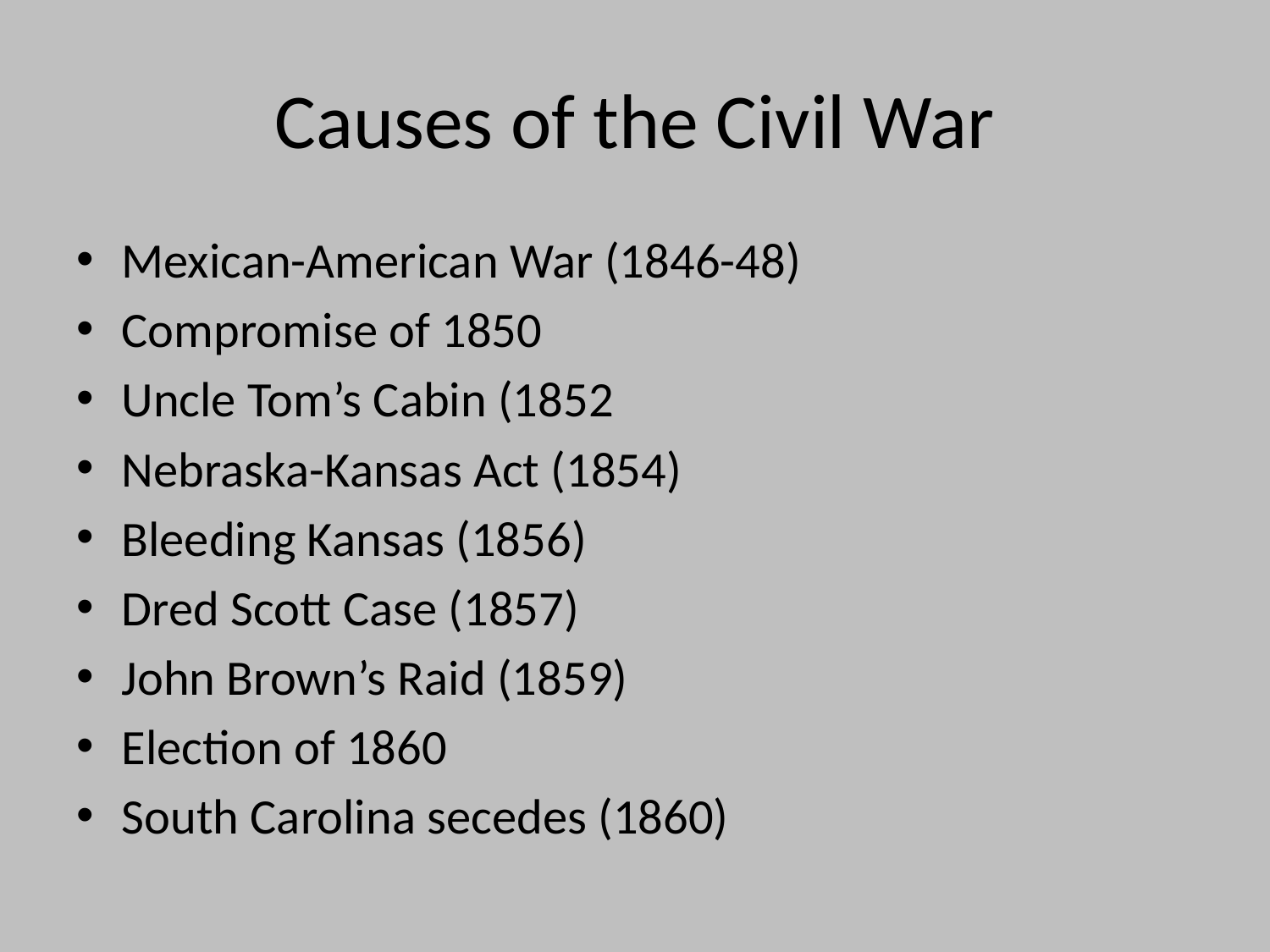

# Causes of the Civil War
Mexican-American War (1846-48)
Compromise of 1850
Uncle Tom’s Cabin (1852
Nebraska-Kansas Act (1854)
Bleeding Kansas (1856)
Dred Scott Case (1857)
John Brown’s Raid (1859)
Election of 1860
South Carolina secedes (1860)